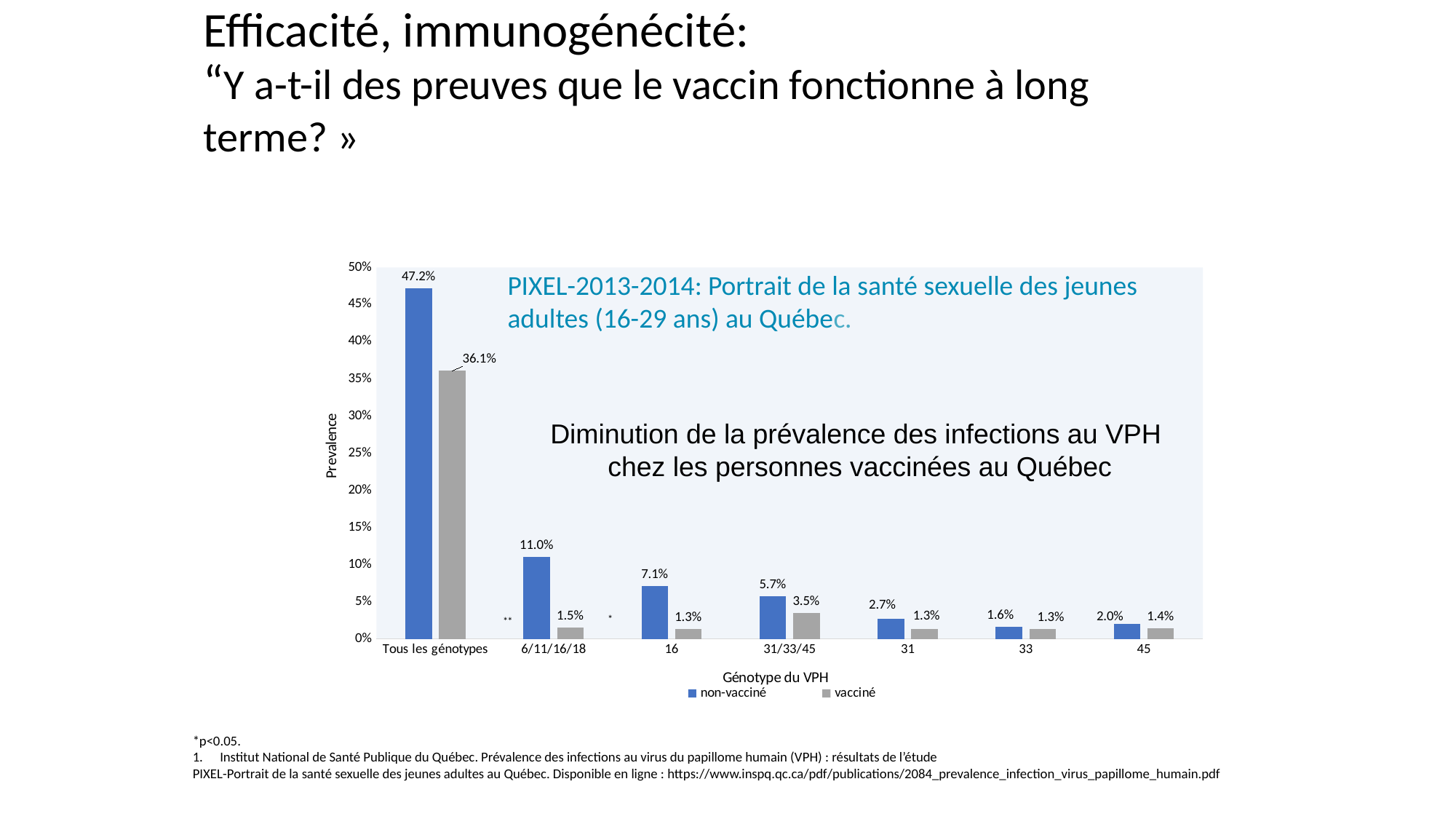

# Efficacité, immunogénécité: “Y a-t-il des preuves que le vaccin fonctionne à long terme? »

### Chart

| Category | non-vacciné | vacciné |
|---|---|---|
| Tous les génotypes | 0.472 | 0.361 |
| 6/11/16/18 | 0.11 | 0.015 |
| 16 | 0.071 | 0.013 |
| 31/33/45 | 0.057 | 0.035 |
| 31 | 0.027 | 0.013 |
| 33 | 0.016 | 0.013 |
| 45 | 0.02 | 0.014 |
PIXEL-2013-2014: Portrait de la santé sexuelle des jeunes
adultes (16-29 ans) au Québec.
Diminution de la prévalence des infections au VPH
chez les personnes vaccinées au Québec
*p<0.05.
Institut National de Santé Publique du Québec. Prévalence des infections au virus du papillome humain (VPH) : résultats de l’étude
PIXEL-Portrait de la santé sexuelle des jeunes adultes au Québec. Disponible en ligne : https://www.inspq.qc.ca/pdf/publications/2084_prevalence_infection_virus_papillome_humain.pdf